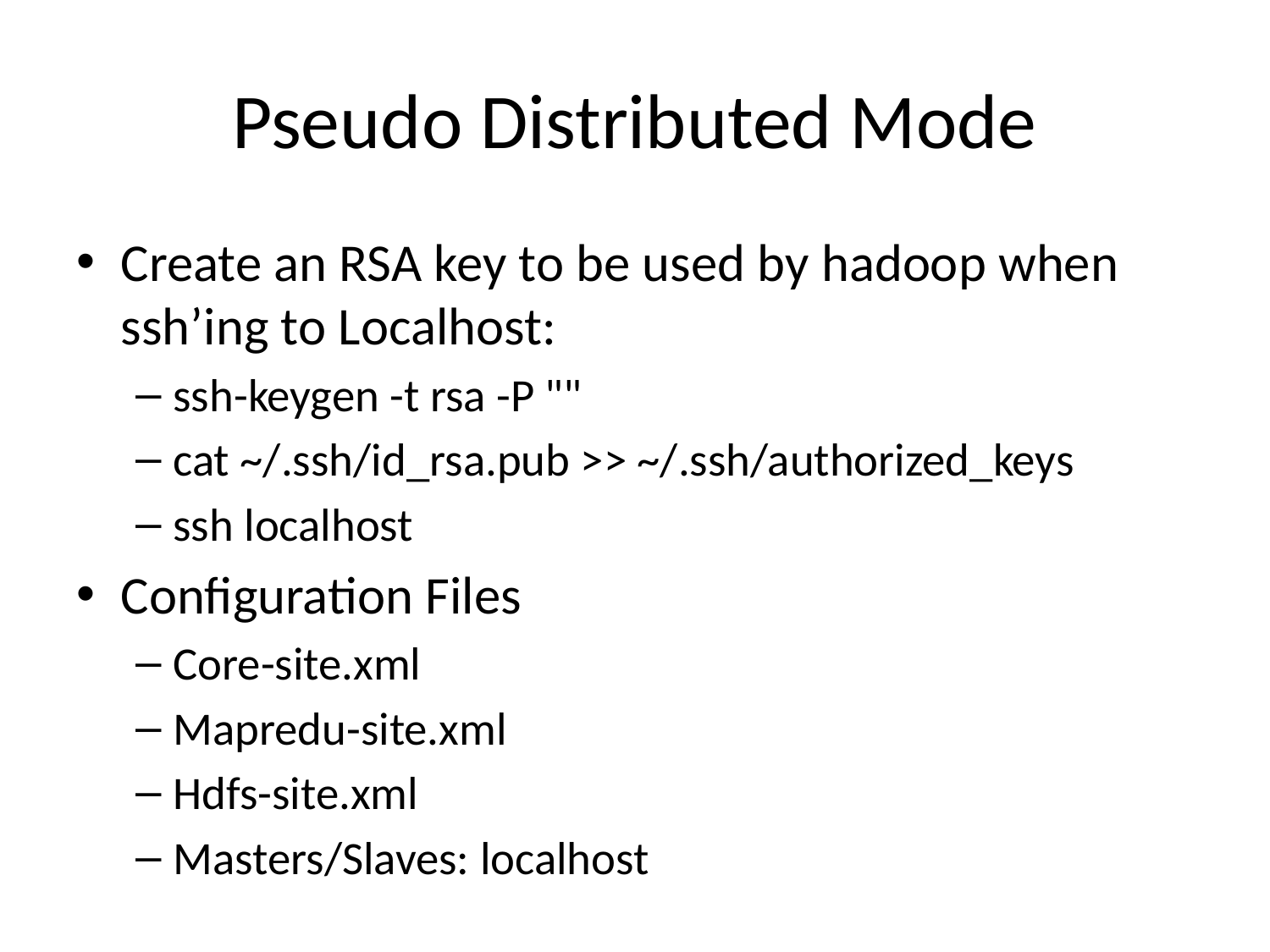

# Pseudo Distributed Mode
Create an RSA key to be used by hadoop when ssh’ing to Localhost:
ssh-keygen -t rsa -P ""
cat ~/.ssh/id_rsa.pub >> ~/.ssh/authorized_keys
ssh localhost
Configuration Files
Core-site.xml
Mapredu-site.xml
Hdfs-site.xml
Masters/Slaves: localhost